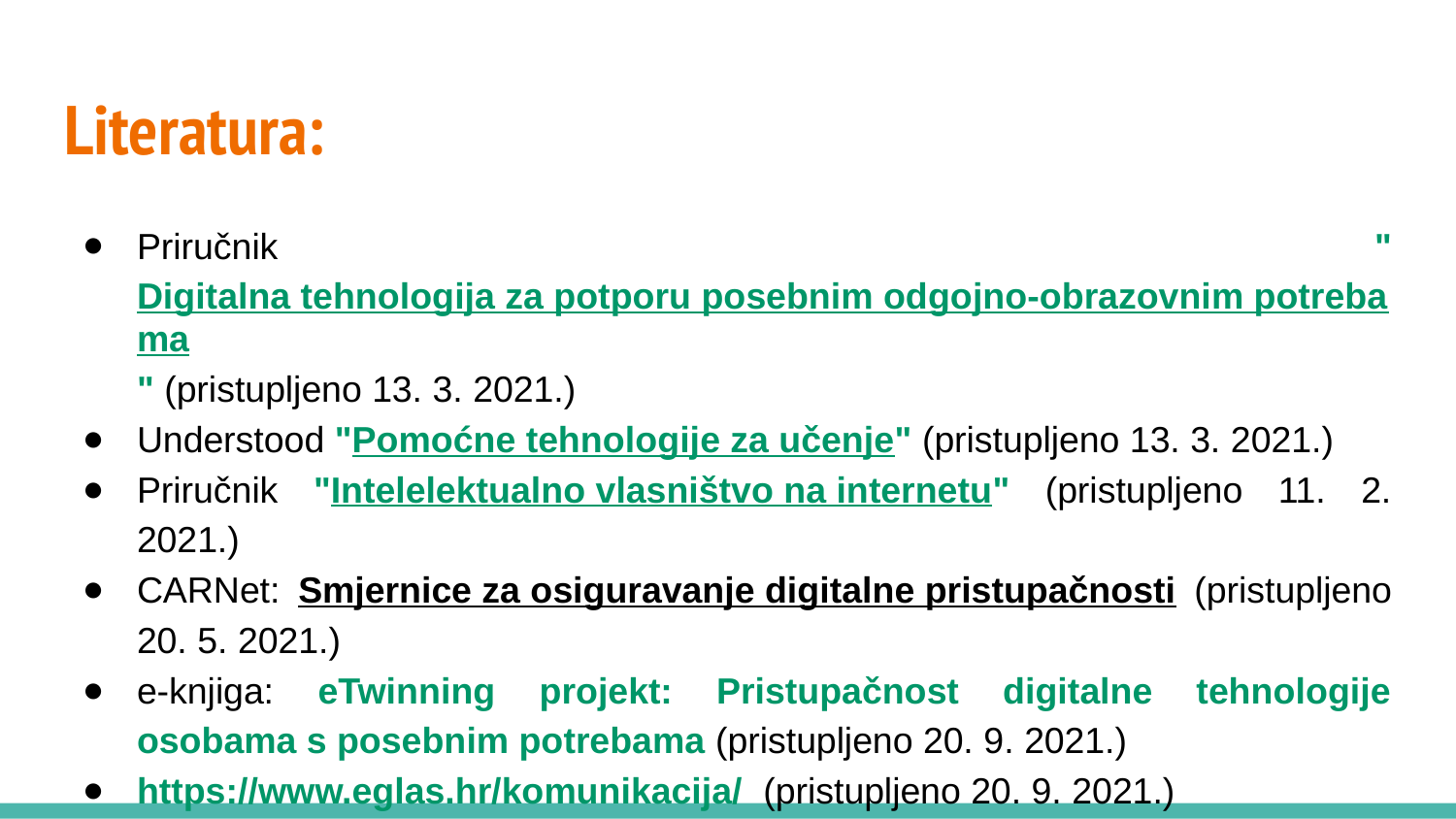

# Literatura:
Priručnik "Digitalna tehnologija za potporu posebnim odgojno-obrazovnim potrebama" (pristupljeno 13. 3. 2021.)
Understood "Pomoćne tehnologije za učenje" (pristupljeno 13. 3. 2021.)
Priručnik "Intelelektualno vlasništvo na internetu" (pristupljeno 11. 2. 2021.)
CARNet: Smjernice za osiguravanje digitalne pristupačnosti (pristupljeno 20. 5. 2021.)
e-knjiga: eTwinning projekt: Pristupačnost digitalne tehnologije osobama s posebnim potrebama (pristupljeno 20. 9. 2021.)
https://www.eglas.hr/komunikacija/  (pristupljeno 20. 9. 2021.)